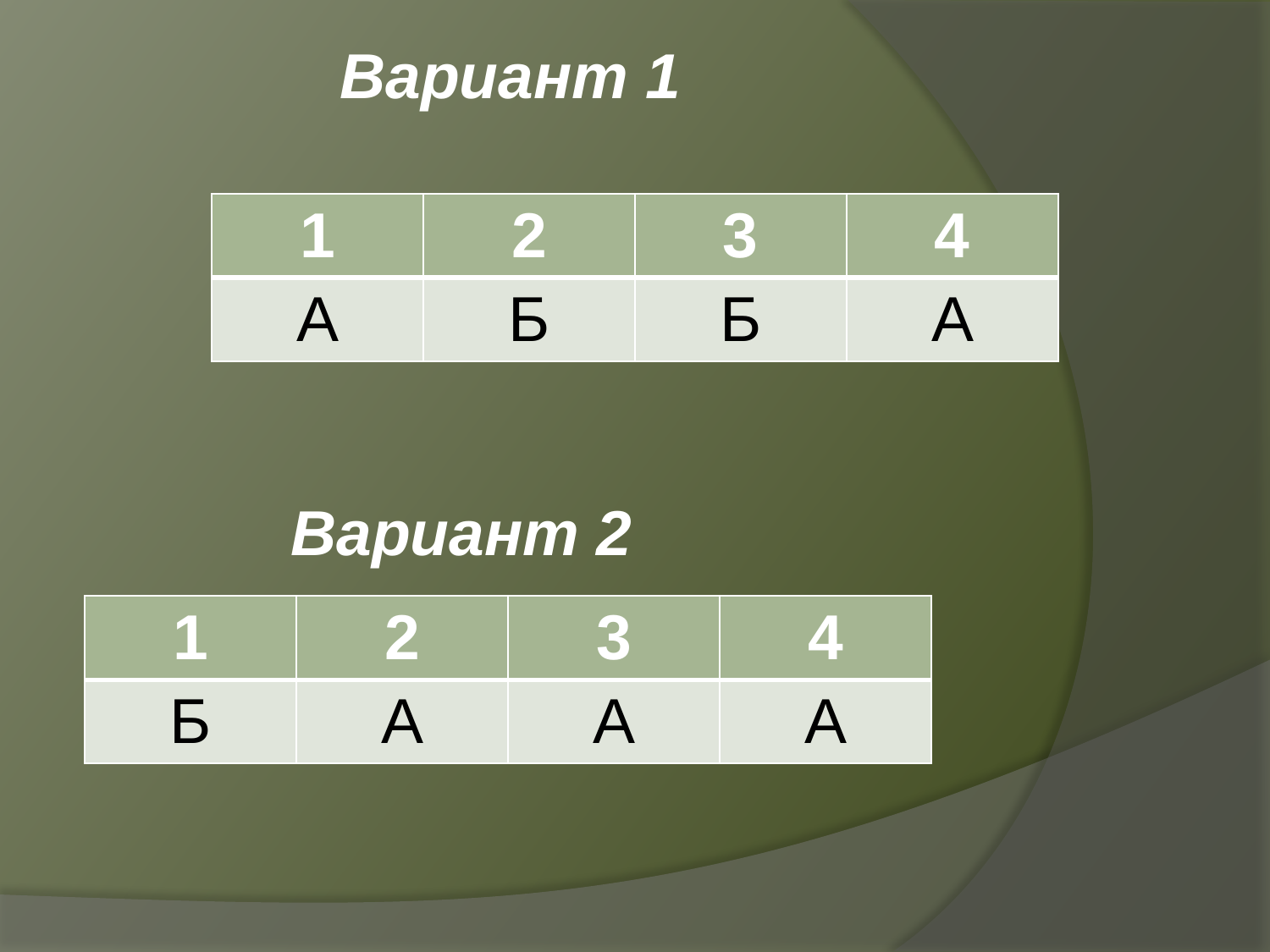

Вариант 1

| 1 | 2 | 3 | 4 |
| --- | --- | --- | --- |
| А | Б | Б | А |
#
Вариант 2

| 1 | 2 | 3 | 4 |
| --- | --- | --- | --- |
| Б | А | А | А |